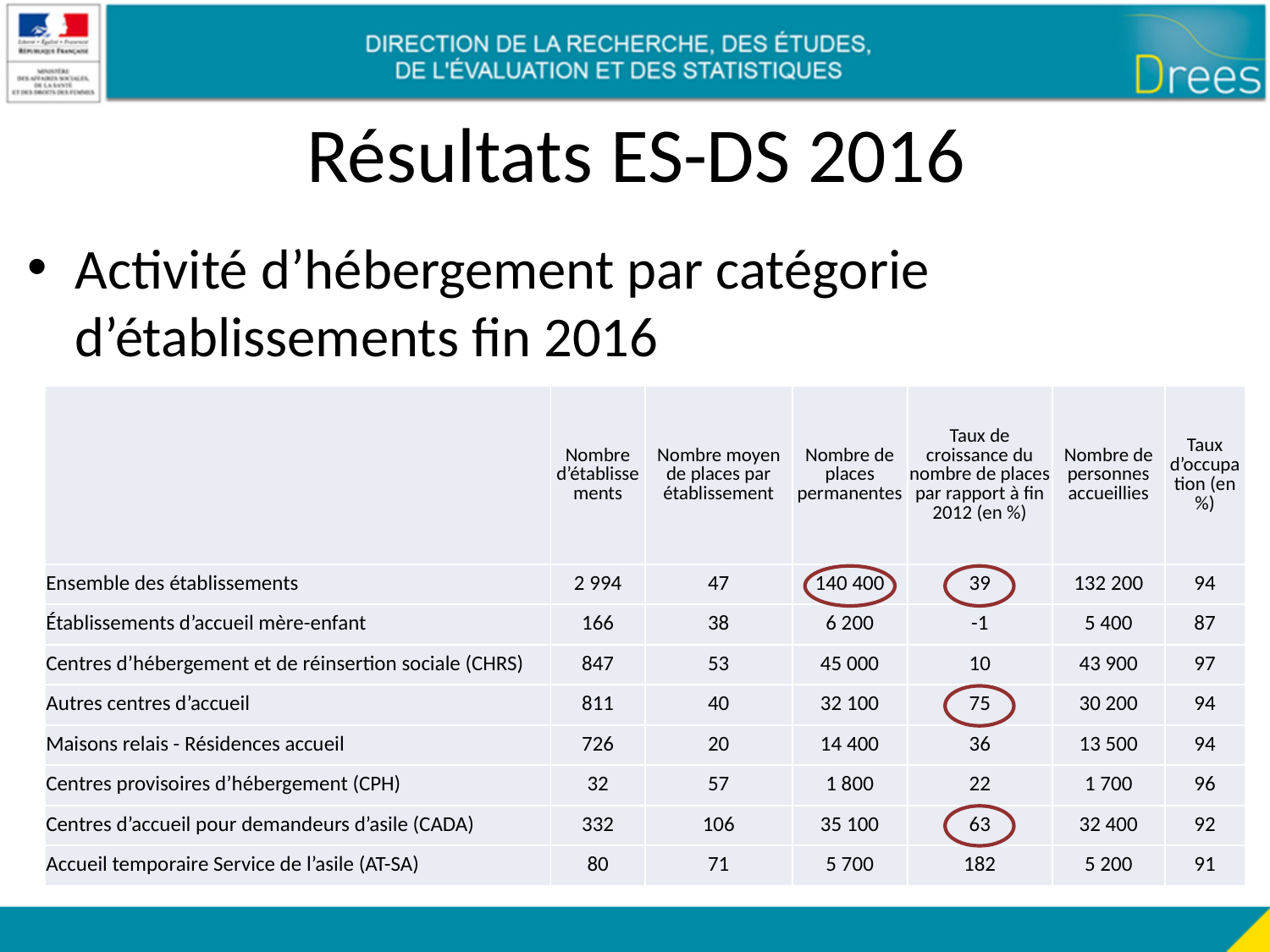

# Résultats ES-DS 2016
Activité d’hébergement par catégorie d’établissements fin 2016

|  | Nombre d’établissements | Nombre moyen de places par établissement | Nombre de places permanentes | Taux de croissance du nombre de places par rapport à fin 2012 (en %) | Nombre de personnes accueillies | Taux d’occupation (en %) |
| --- | --- | --- | --- | --- | --- | --- |
| Ensemble des établissements | 2 994 | 47 | 140 400 | 39 | 132 200 | 94 |
| Établissements d’accueil mère-enfant | 166 | 38 | 6 200 | -1 | 5 400 | 87 |
| Centres d’hébergement et de réinsertion sociale (CHRS) | 847 | 53 | 45 000 | 10 | 43 900 | 97 |
| Autres centres d’accueil | 811 | 40 | 32 100 | 75 | 30 200 | 94 |
| Maisons relais - Résidences accueil | 726 | 20 | 14 400 | 36 | 13 500 | 94 |
| Centres provisoires d’hébergement (CPH) | 32 | 57 | 1 800 | 22 | 1 700 | 96 |
| Centres d’accueil pour demandeurs d’asile (CADA) | 332 | 106 | 35 100 | 63 | 32 400 | 92 |
| Accueil temporaire Service de l’asile (AT-SA) | 80 | 71 | 5 700 | 182 | 5 200 | 91 |